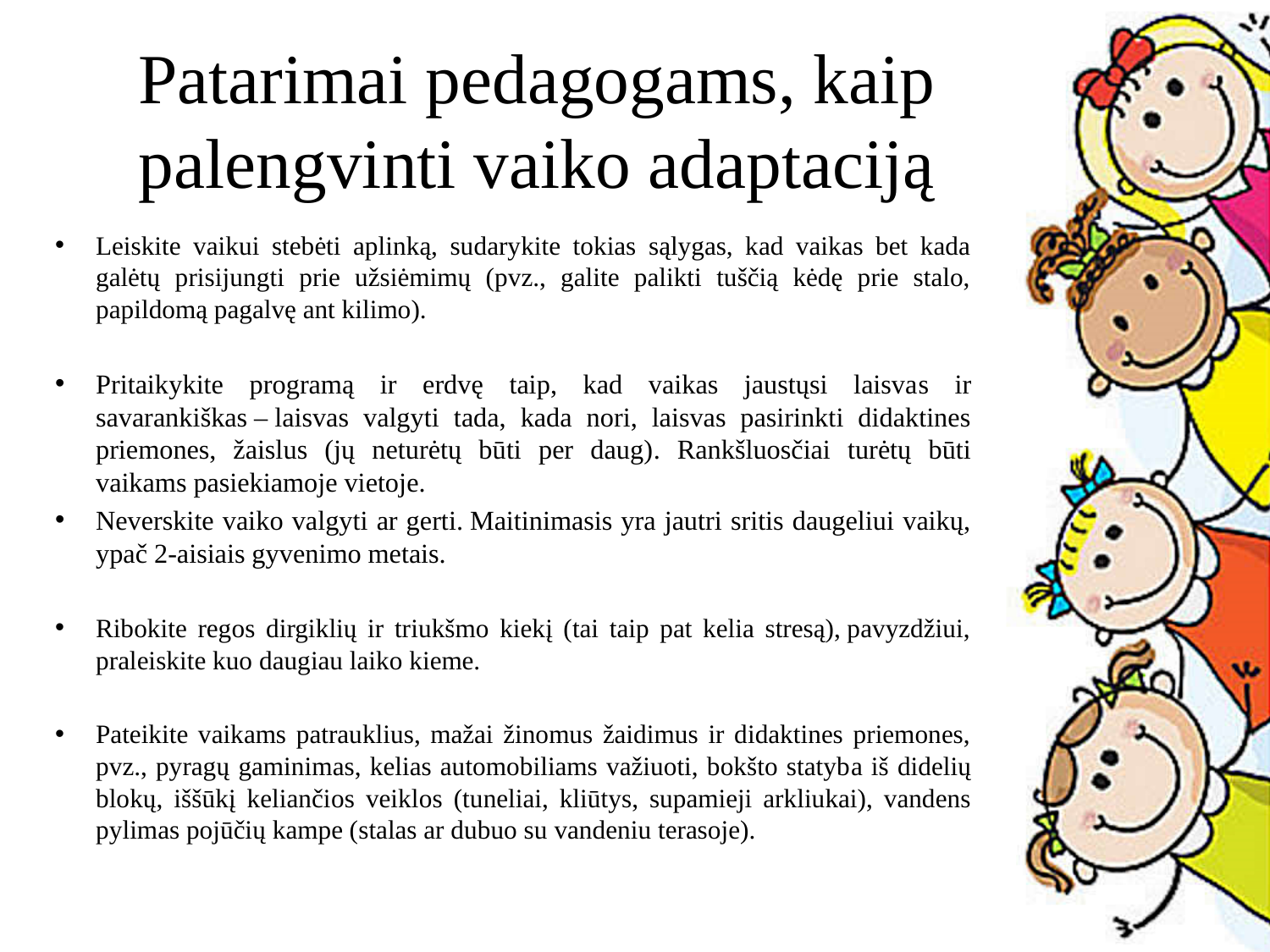

# Patarimai pedagogams, kaip palengvinti vaiko adaptaciją
Leiskite vaikui stebėti aplinką, sudarykite tokias sąlygas, kad vaikas bet kada galėtų prisijungti prie užsiėmimų (pvz., galite palikti tuščią kėdę prie stalo, papildomą pagalvę ant kilimo).

Pritaikykite programą ir erdvę taip, kad vaikas jaustųsi laisvas ir savarankiškas – laisvas valgyti tada, kada nori, laisvas pasirinkti didaktines priemones, žaislus (jų neturėtų būti per daug). Rankšluosčiai turėtų būti vaikams pasiekiamoje vietoje.
Neverskite vaiko valgyti ar gerti. Maitinimasis yra jautri sritis daugeliui vaikų, ypač 2-aisiais gyvenimo metais.

Ribokite regos dirgiklių ir triukšmo kiekį (tai taip pat kelia stresą), pavyzdžiui, praleiskite kuo daugiau laiko kieme.

Pateikite vaikams patrauklius, mažai žinomus žaidimus ir didaktines priemones, pvz., pyragų gaminimas, kelias automobiliams važiuoti, bokšto statyba iš didelių blokų, iššūkį keliančios veiklos (tuneliai, kliūtys, supamieji arkliukai), vandens pylimas pojūčių kampe (stalas ar dubuo su vandeniu terasoje).